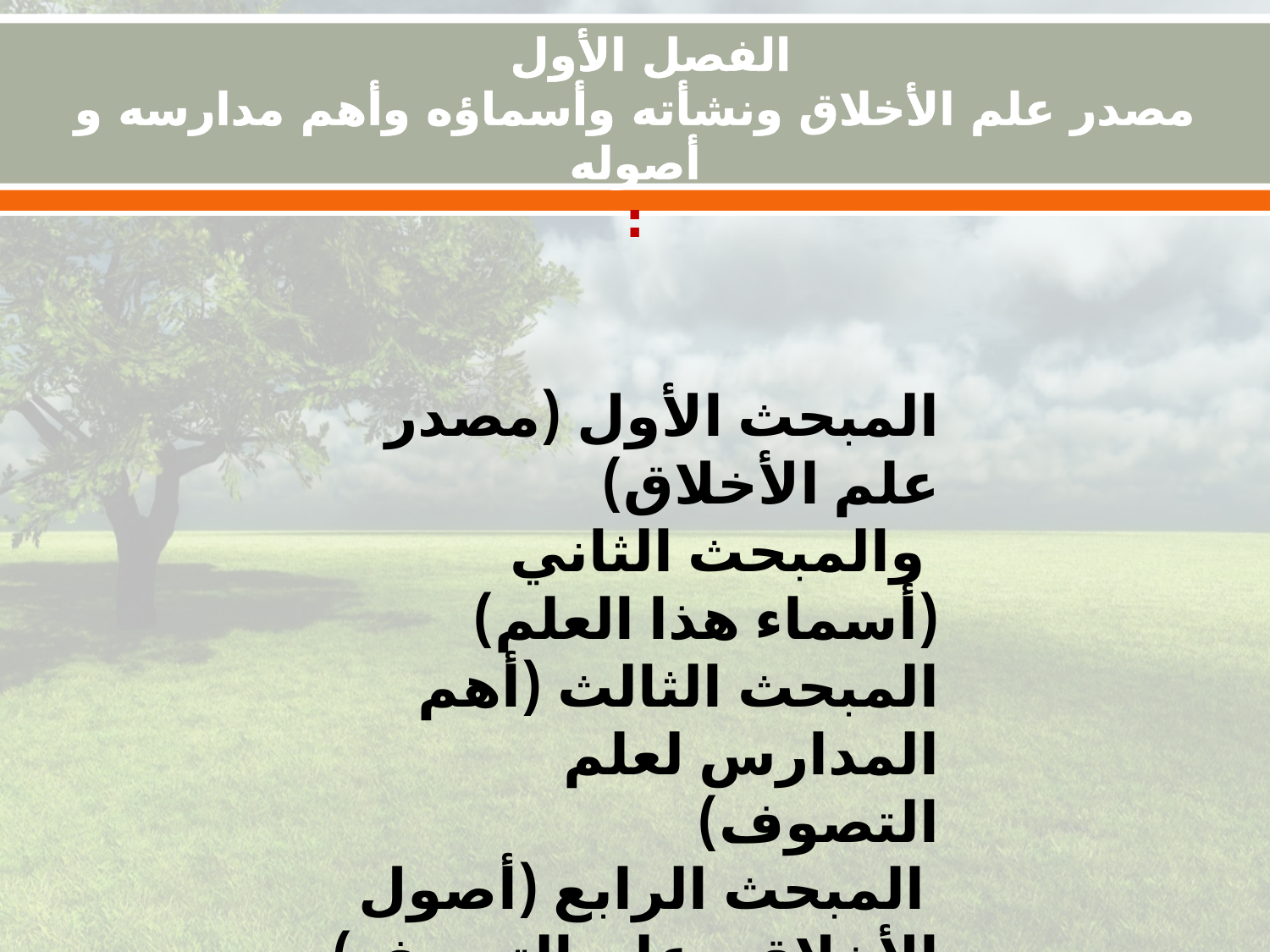

# الفصل الأول مصدر علم الأخلاق ونشأته وأسماؤه وأهم مدارسه و أصوله :

المبحث الأول (مصدر علم الأخلاق)
 والمبحث الثاني (أسماء هذا العلم)
المبحث الثالث (أهم المدارس لعلم التصوف)
 المبحث الرابع (أصول الأخلاق وعلم التصوف)